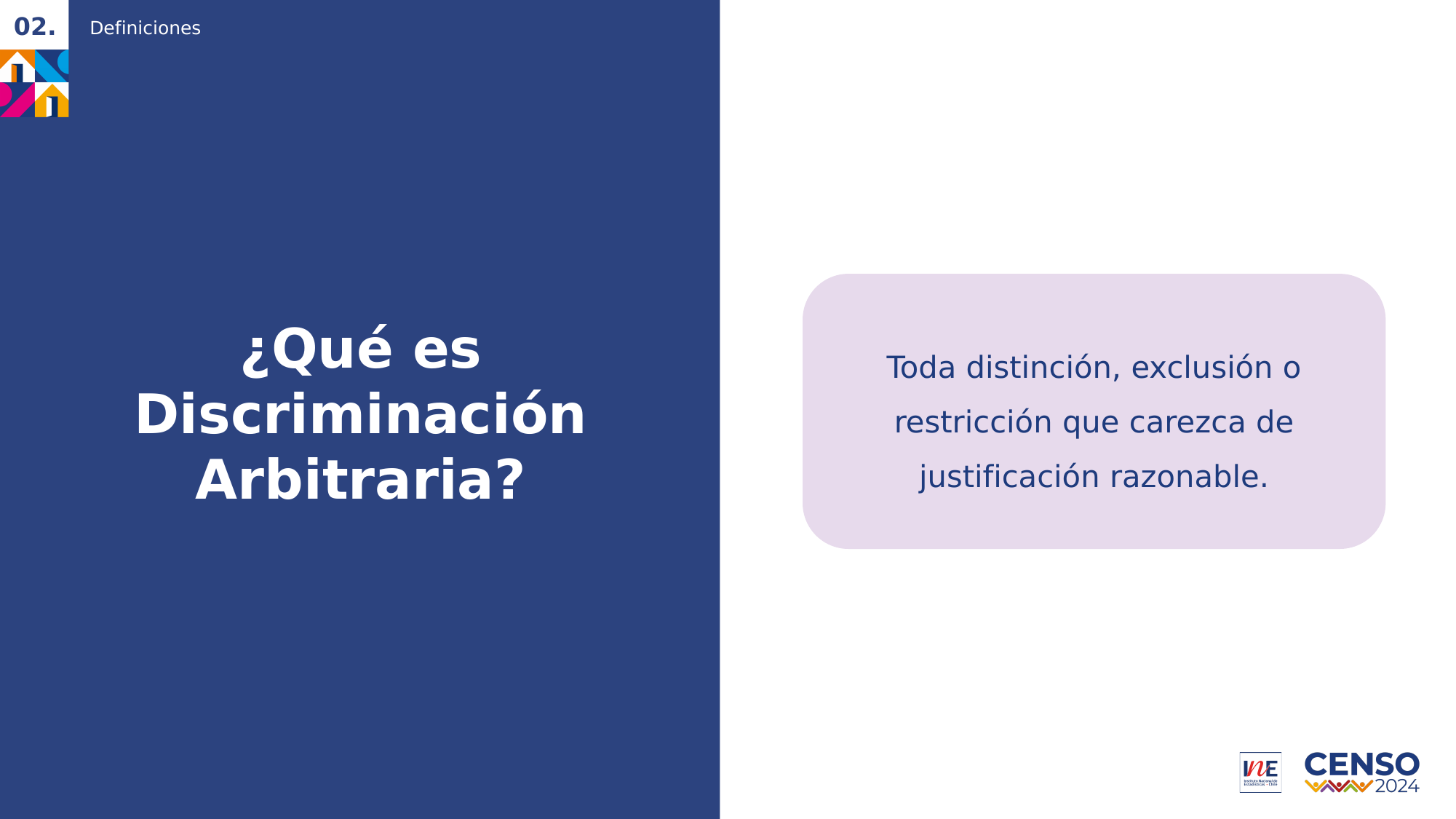

Definiciones
02.

Toda distinción, exclusión o restricción que carezca de justificación razonable.
¿Qué es Discriminación Arbitraria?